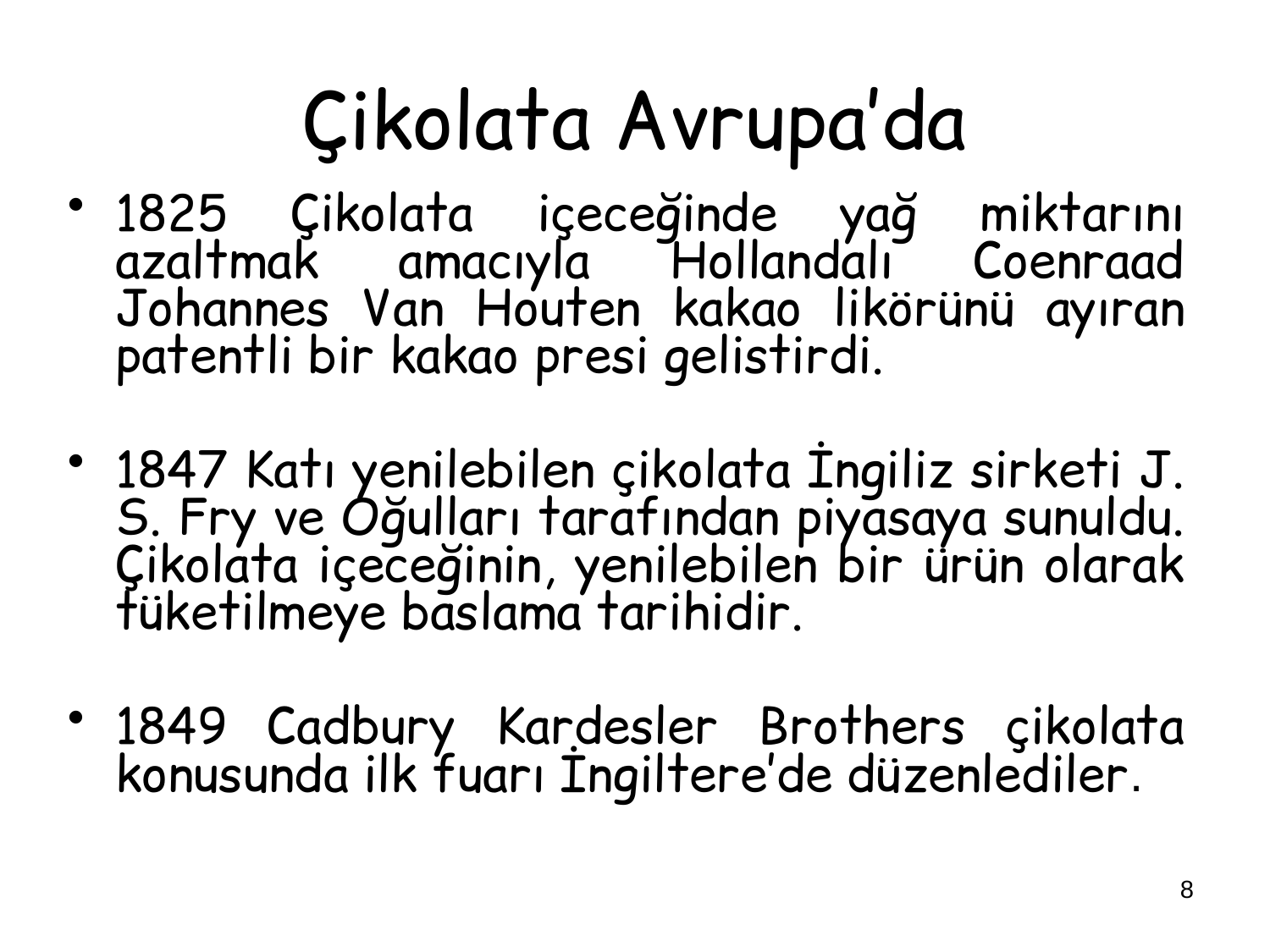

# Çikolata Avrupa’da
1825 Çikolata içeceğinde yağ miktarını azaltmak amacıyla Hollandalı Coenraad Johannes Van Houten kakao likörünü ayıran patentli bir kakao presi gelistirdi.

1847 Katı yenilebilen çikolata İngiliz sirketi J. S. Fry ve Oğulları tarafından piyasaya sunuldu. Çikolata içeceğinin, yenilebilen bir ürün olarak tüketilmeye baslama tarihidir.

1849 Cadbury Kardesler Brothers çikolata konusunda ilk fuarı İngiltere’de düzenlediler.
8